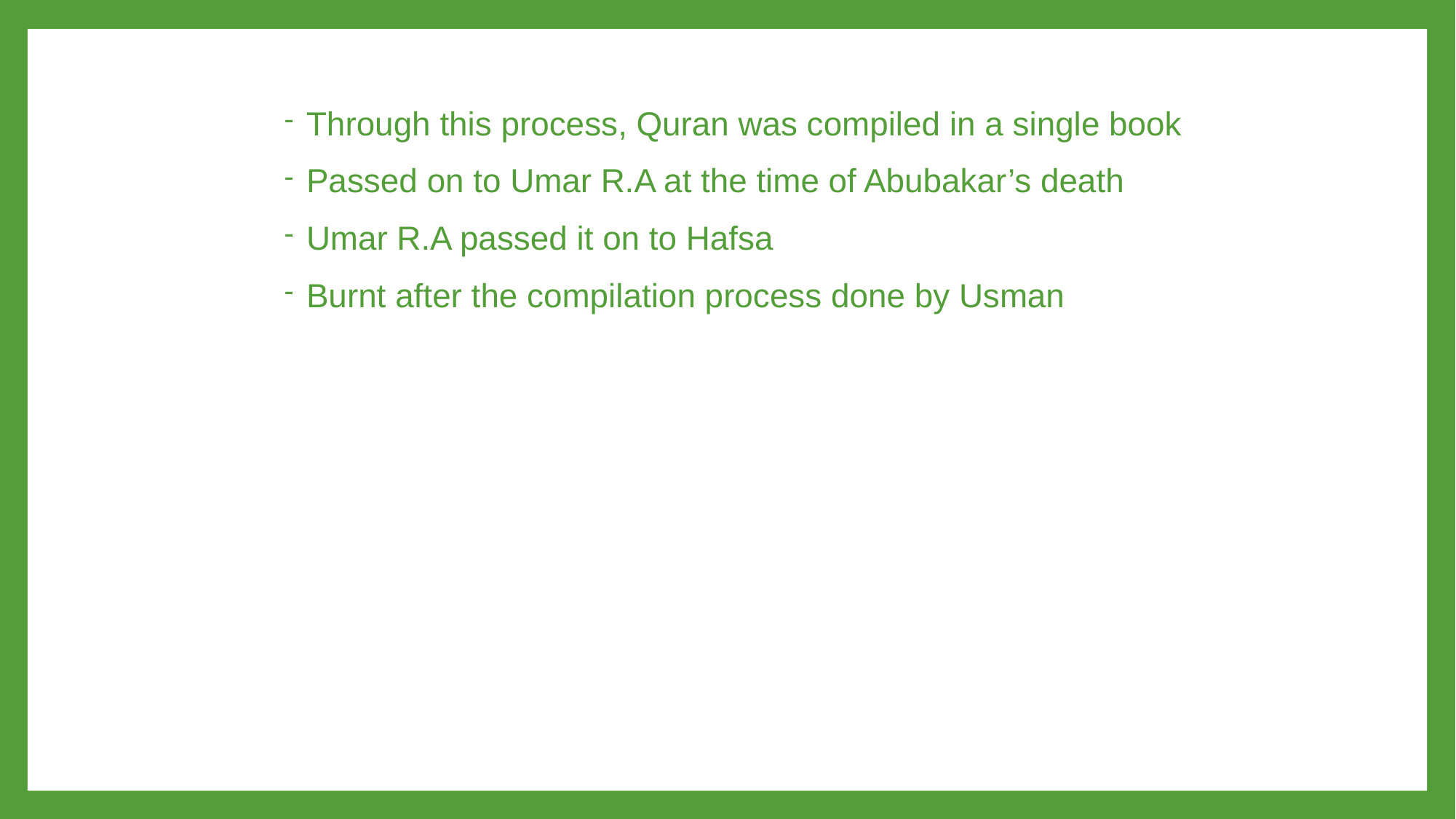

Through this process, Quran was compiled in a single book
Passed on to Umar R.A at the time of Abubakar’s death
Umar R.A passed it on to Hafsa
Burnt after the compilation process done by Usman